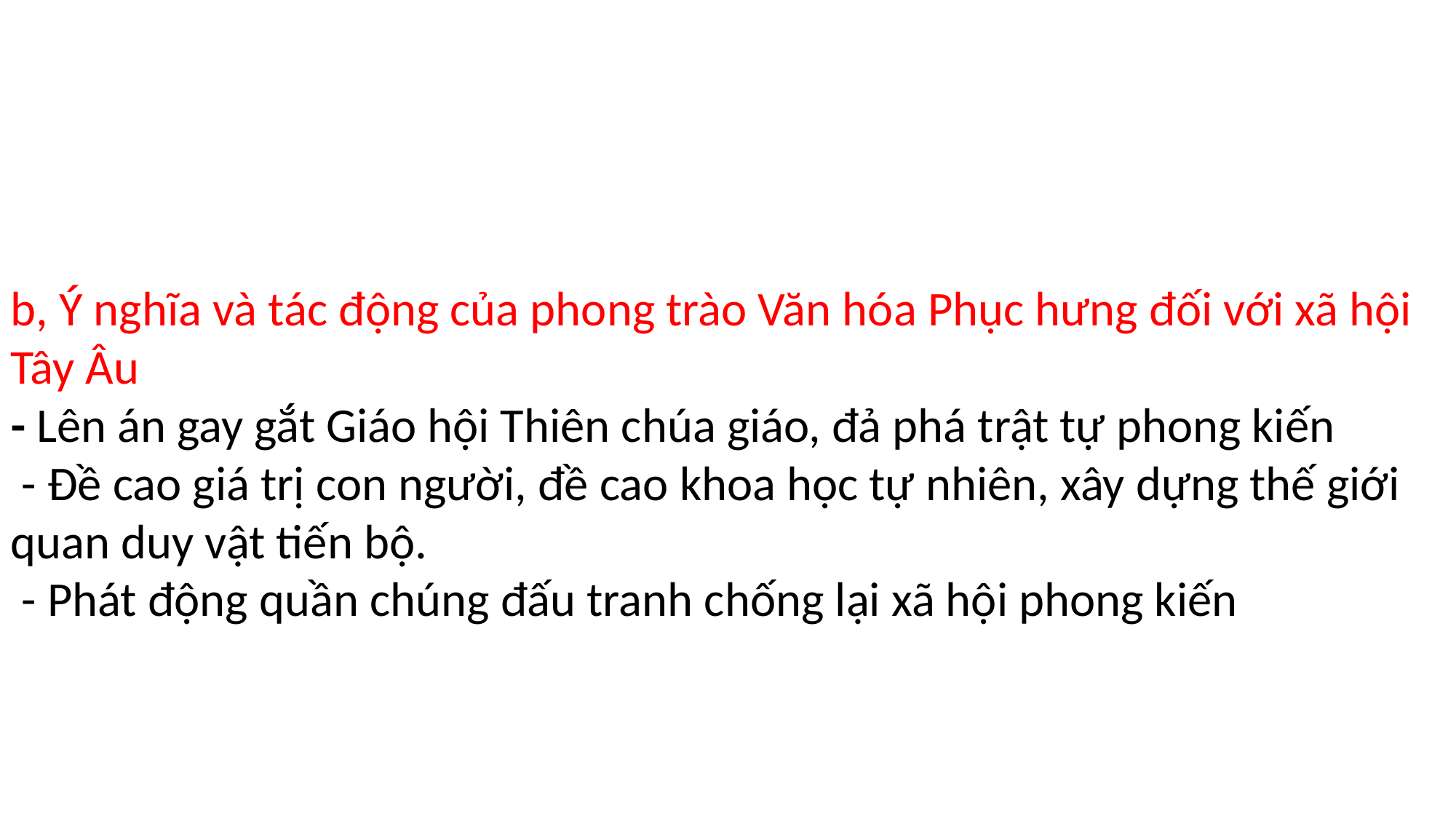

b, Ý nghĩa và tác động của phong trào Văn hóa Phục hưng đối với xã hội Tây Âu
- Lên án gay gắt Giáo hội Thiên chúa giáo, đả phá trật tự phong kiến
 - Đề cao giá trị con người, đề cao khoa học tự nhiên, xây dựng thế giới quan duy vật tiến bộ.
 - Phát động quần chúng đấu tranh chống lại xã hội phong kiến